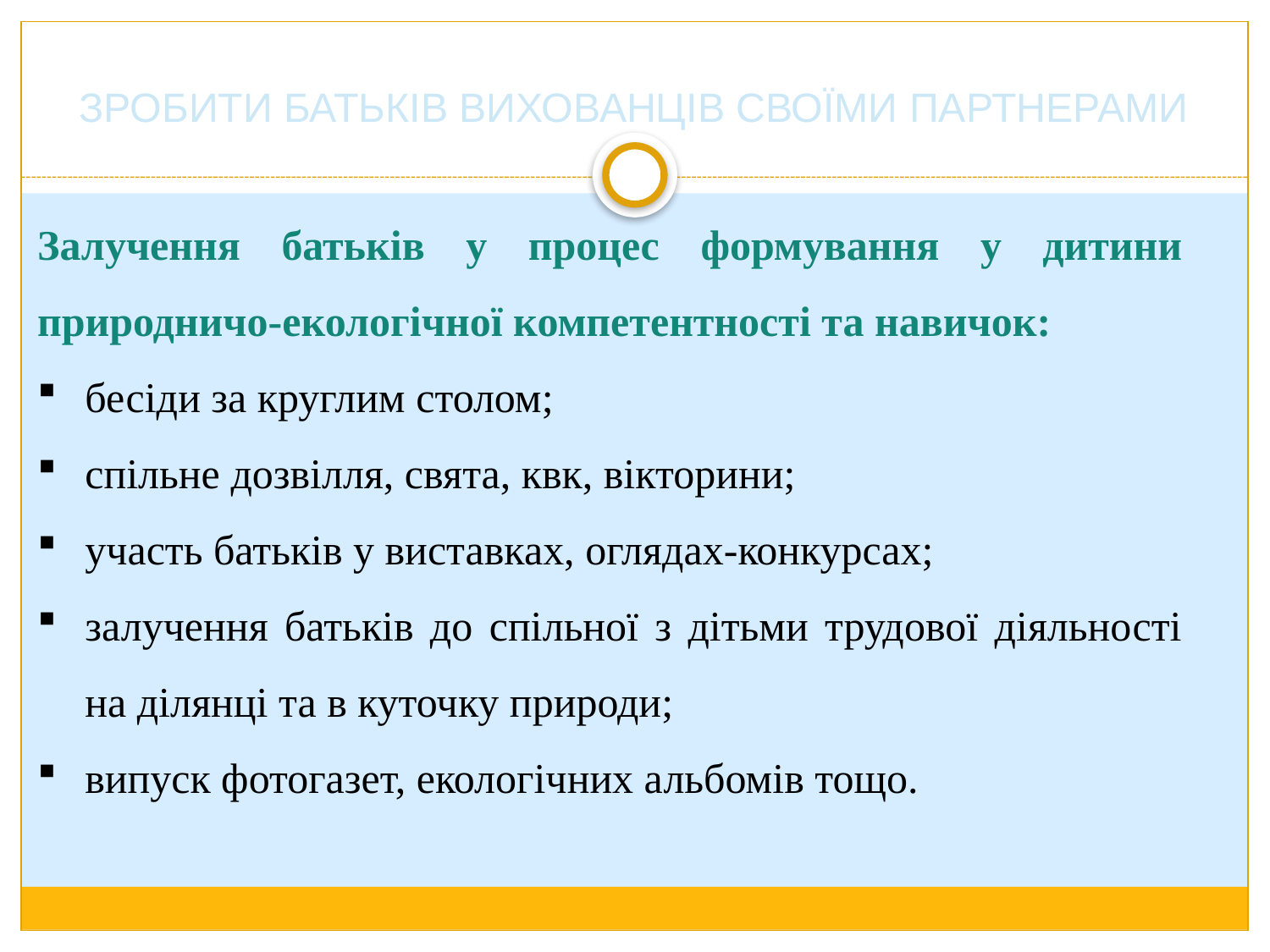

# Зробити батьків вихованців своїми партнерами
Залучення батьків у процес формування у дитини природничо-екологічної компетентності та навичок:
бесіди за круглим столом;
спільне дозвілля, свята, квк, вікторини;
участь батьків у виставках, оглядах-конкурсах;
залучення батьків до спільної з дітьми трудової діяльності на ділянці та в куточку природи;
випуск фотогазет, екологічних альбомів тощо.